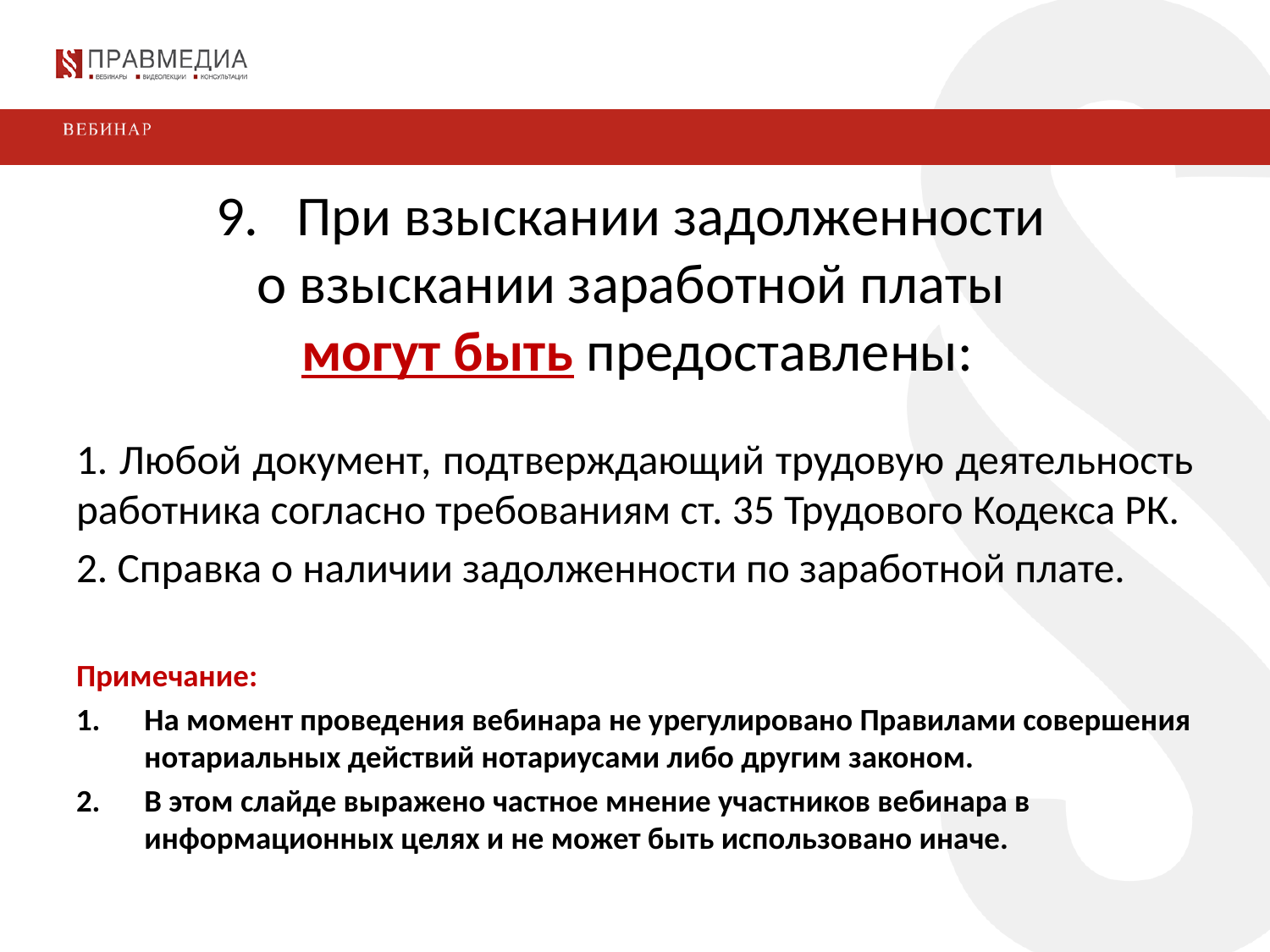

9.   При взыскании задолженности
о взыскании заработной платы 
могут быть предоставлены:
1. Любой документ, подтверждающий трудовую деятельность работника согласно требованиям ст. 35 Трудового Кодекса РК.
2. Справка о наличии задолженности по заработной плате.

Примечание:
На момент проведения вебинара не урегулировано Правилами совершения нотариальных действий нотариусами либо другим законом.
В этом слайде выражено частное мнение участников вебинара в информационных целях и не может быть использовано иначе.